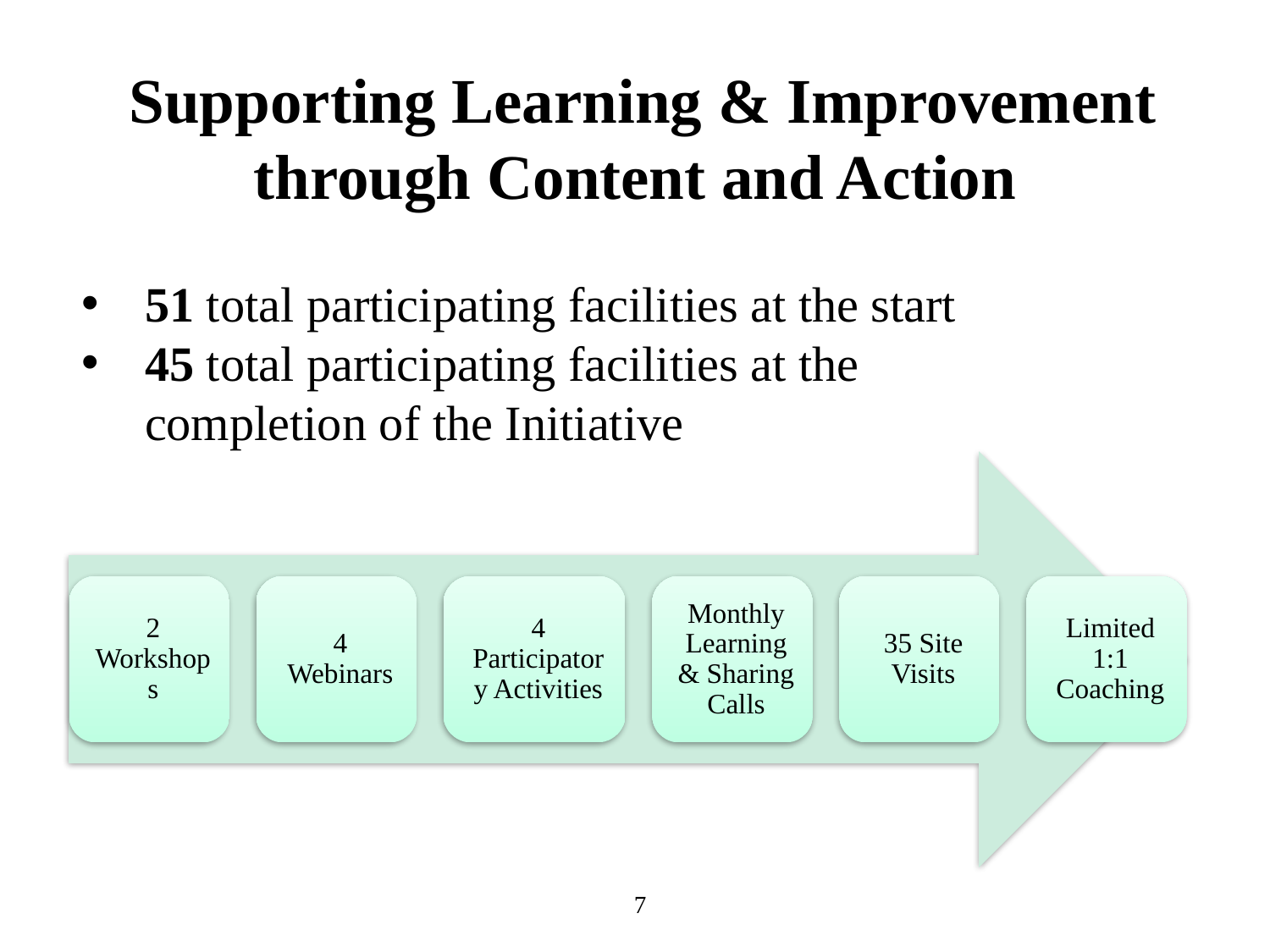

# Supporting Learning & Improvement through Content and Action
51 total participating facilities at the start
45 total participating facilities at the completion of the Initiative
2 Workshops
4 Webinars
4 Participatory Activities
Monthly Learning & Sharing Calls
35 Site Visits
Limited 1:1 Coaching
7